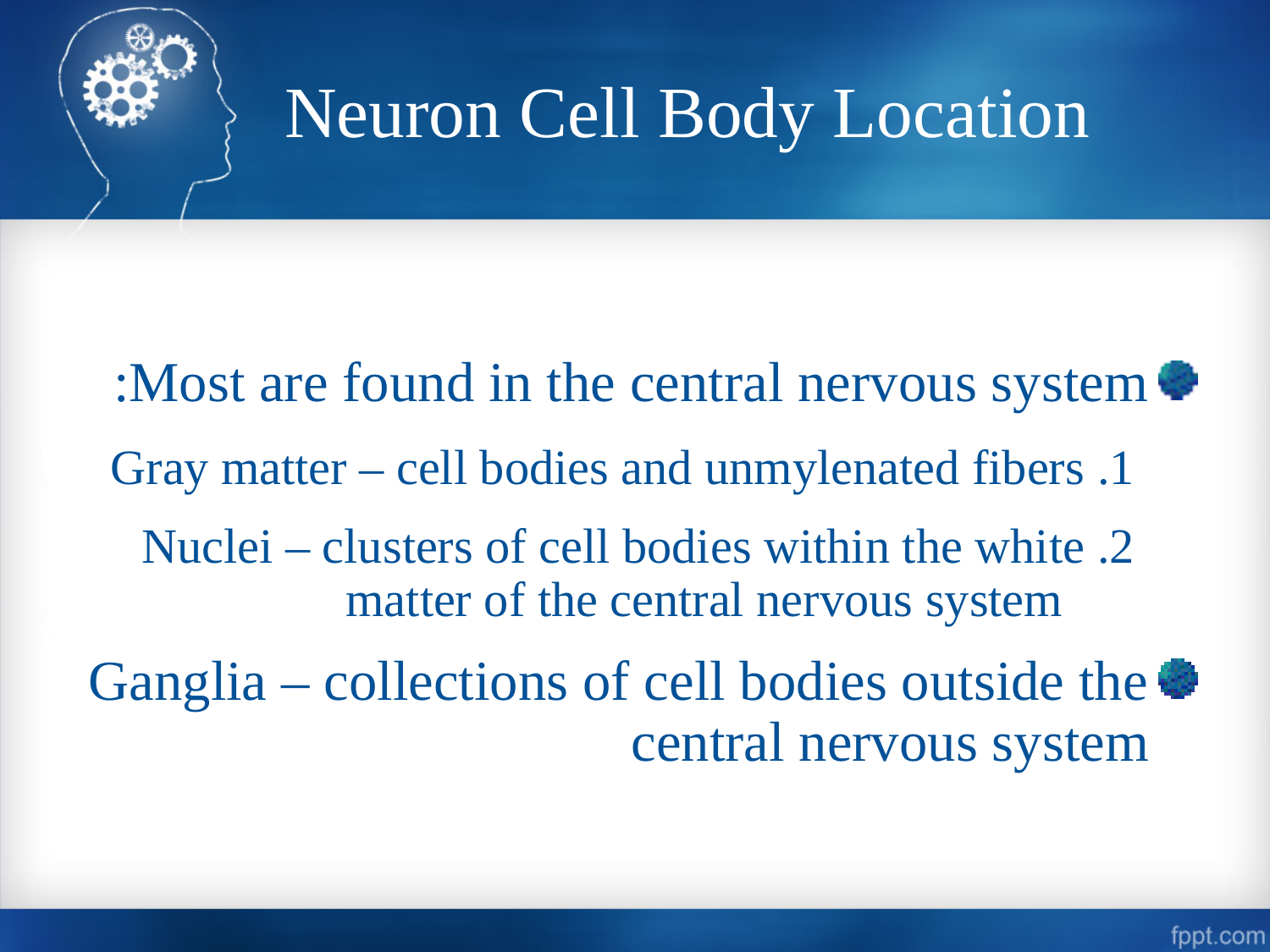

Neuron Cell Body Location
Most are found in the central nervous system:
1. Gray matter – cell bodies and unmylenated fibers
2. Nuclei – clusters of cell bodies within the white matter of the central nervous system
Ganglia – collections of cell bodies outside the central nervous system